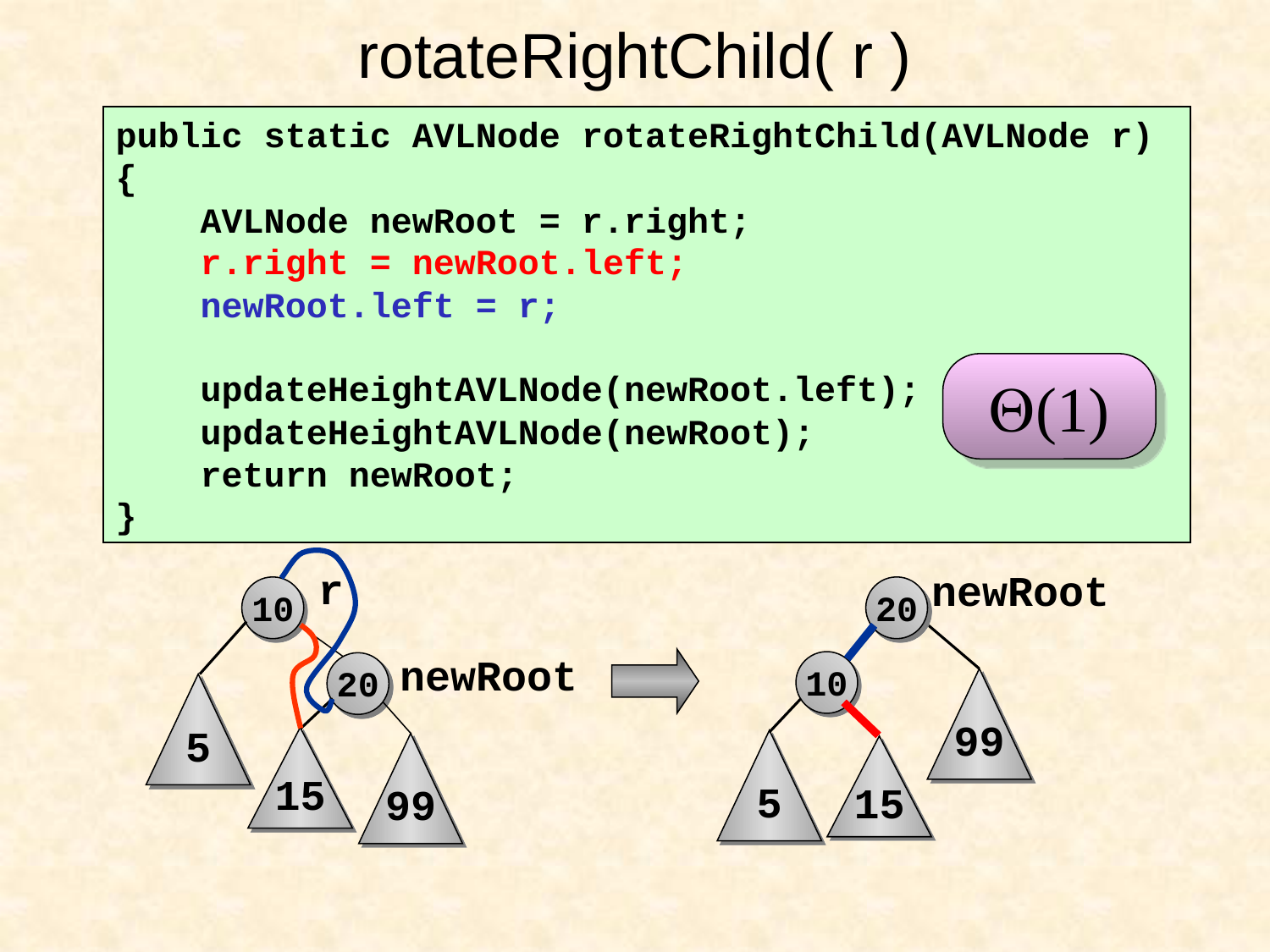

# rotateRightChild( r )
public static AVLNode rotateRightChild(AVLNode r) {
    AVLNode newRoot = r.right;
    r.right = newRoot.left;
    newRoot.left = r;

    updateHeightAVLNode(newRoot.left);
    updateHeightAVLNode(newRoot);
    return newRoot;
}
Θ(1)

r
newRoot
20

10
99

5
15

10

20
5

15
99

newRoot